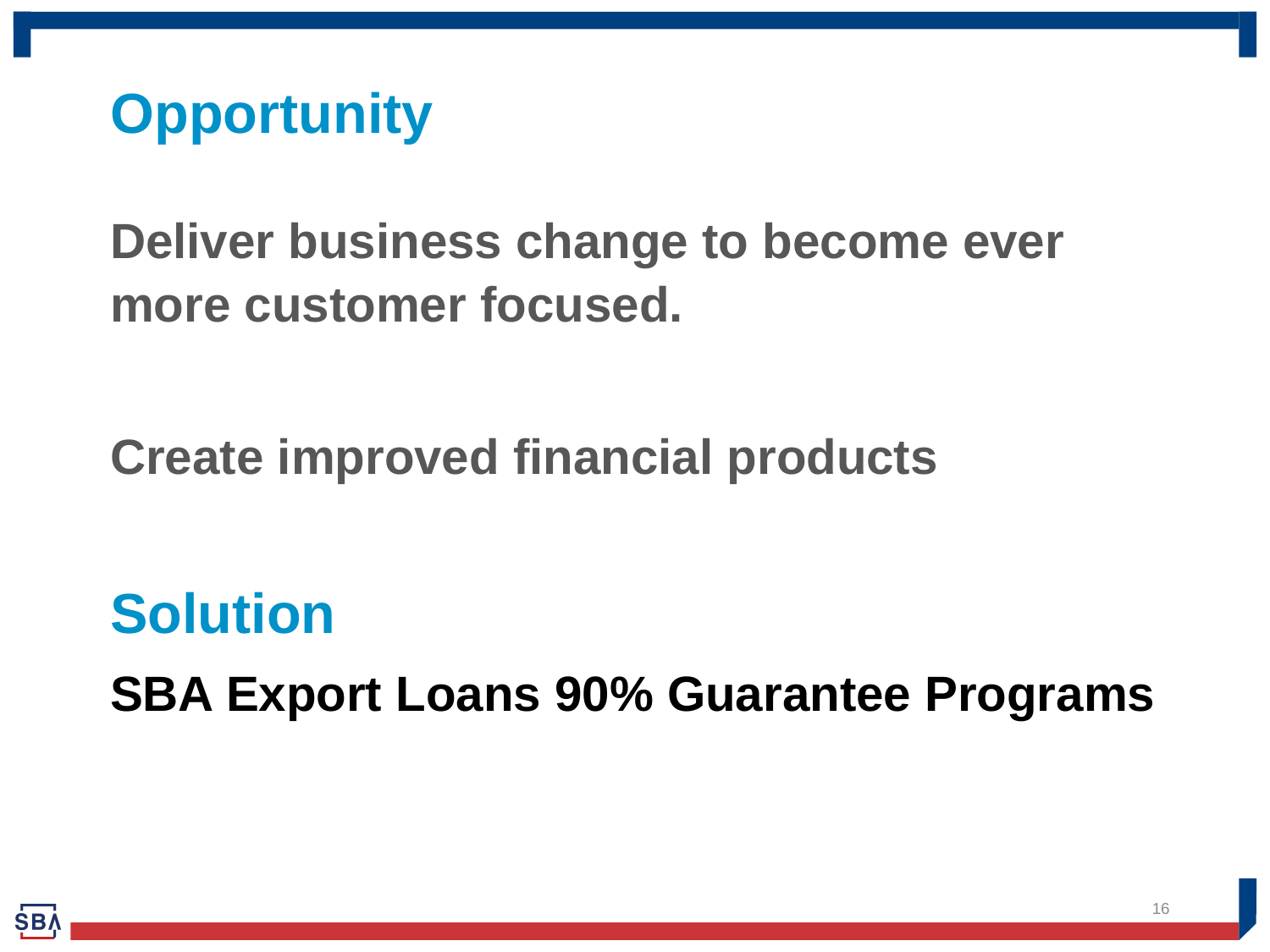

# Opportunity
Deliver business change to become ever more customer focused.

Create improved financial products

Solution
SBA Export Loans 90% Guarantee Programs
16